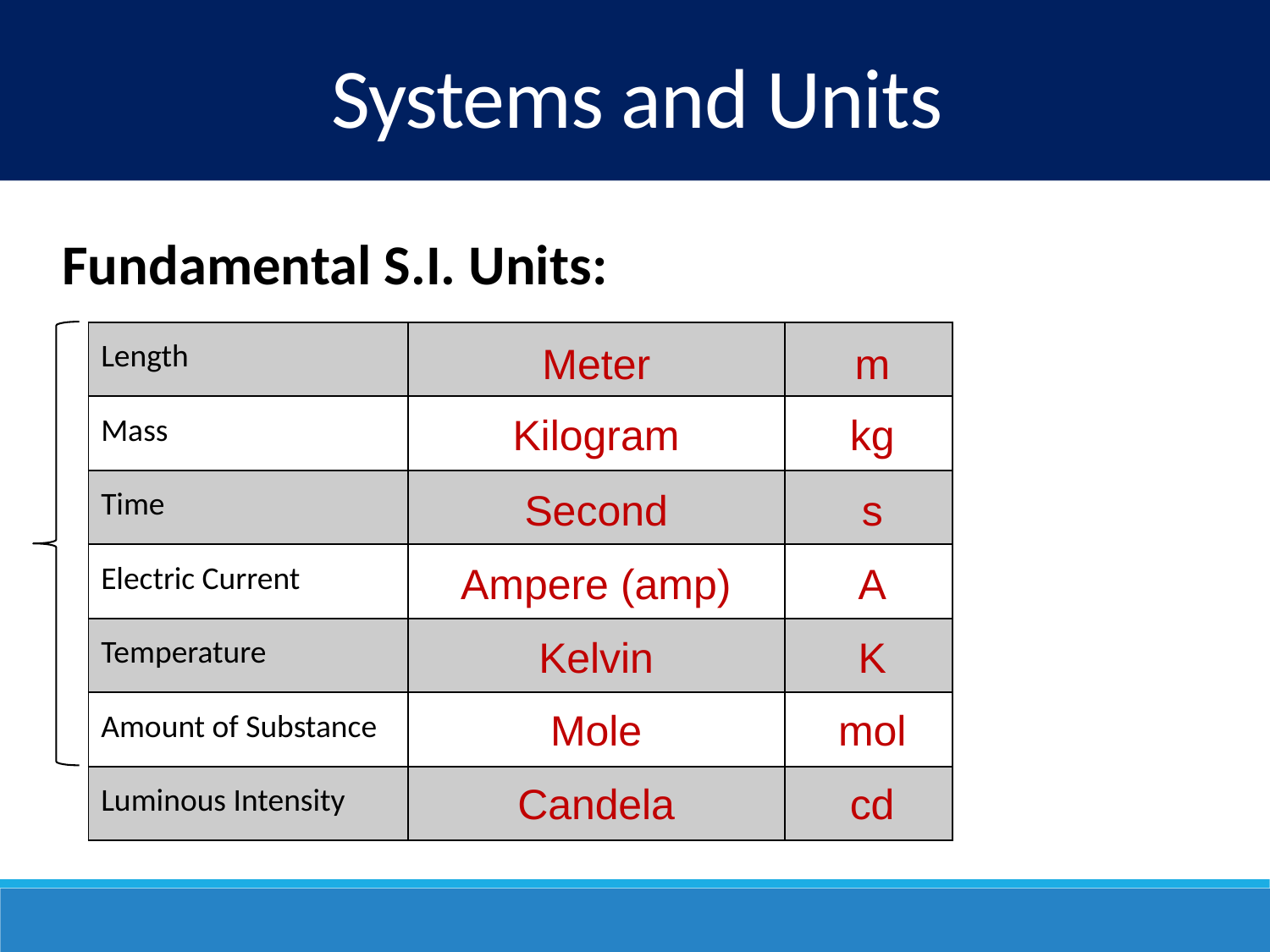

Systems and Units
Fundamental S.I. Units:

| Length |  |  |
| --- | --- | --- |
| Mass |  |  |
| Time |  |  |
| Electric Current |  |  |
| Temperature |  |  |
| Amount of Substance |  |  |
| Luminous Intensity |  |  |
Meter
m
Kilogram
kg
Second
s
Ampere (amp)
A
Kelvin
K
Mole
mol
Candela
cd